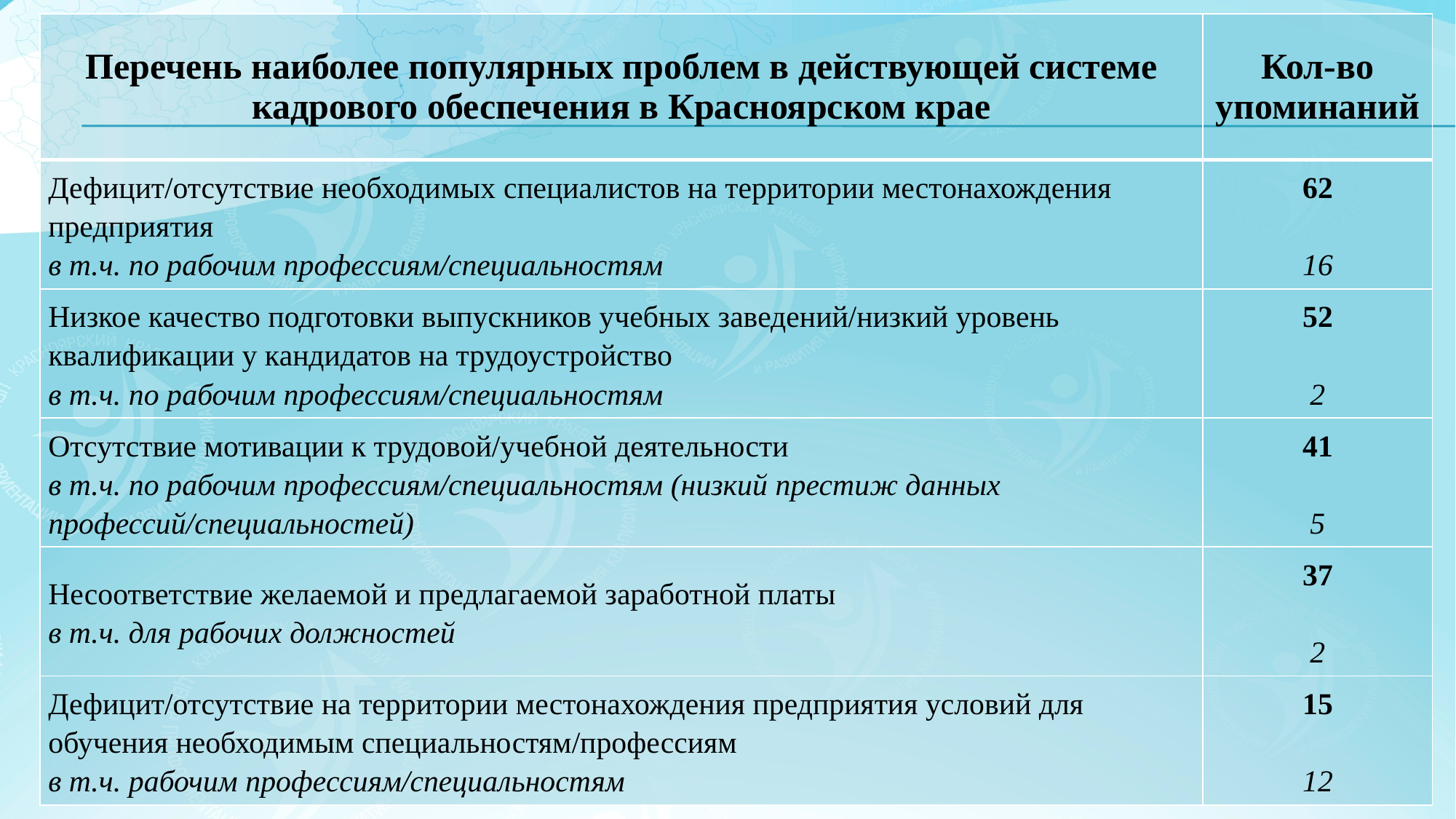

| Перечень наиболее популярных проблем в действующей системе кадрового обеспечения в Красноярском крае | Кол-во упоминаний |
| --- | --- |
| Дефицит/отсутствие необходимых специалистов на территории местонахождения предприятия в т.ч. по рабочим профессиям/специальностям | 62 16 |
| Низкое качество подготовки выпускников учебных заведений/низкий уровень квалификации у кандидатов на трудоустройство в т.ч. по рабочим профессиям/специальностям | 52 2 |
| Отсутствие мотивации к трудовой/учебной деятельности в т.ч. по рабочим профессиям/специальностям (низкий престиж данных профессий/специальностей) | 41 5 |
| Несоответствие желаемой и предлагаемой заработной платы в т.ч. для рабочих должностей | 37 2 |
| Дефицит/отсутствие на территории местонахождения предприятия условий для обучения необходимым специальностям/профессиям в т.ч. рабочим профессиям/специальностям | 15 12 |